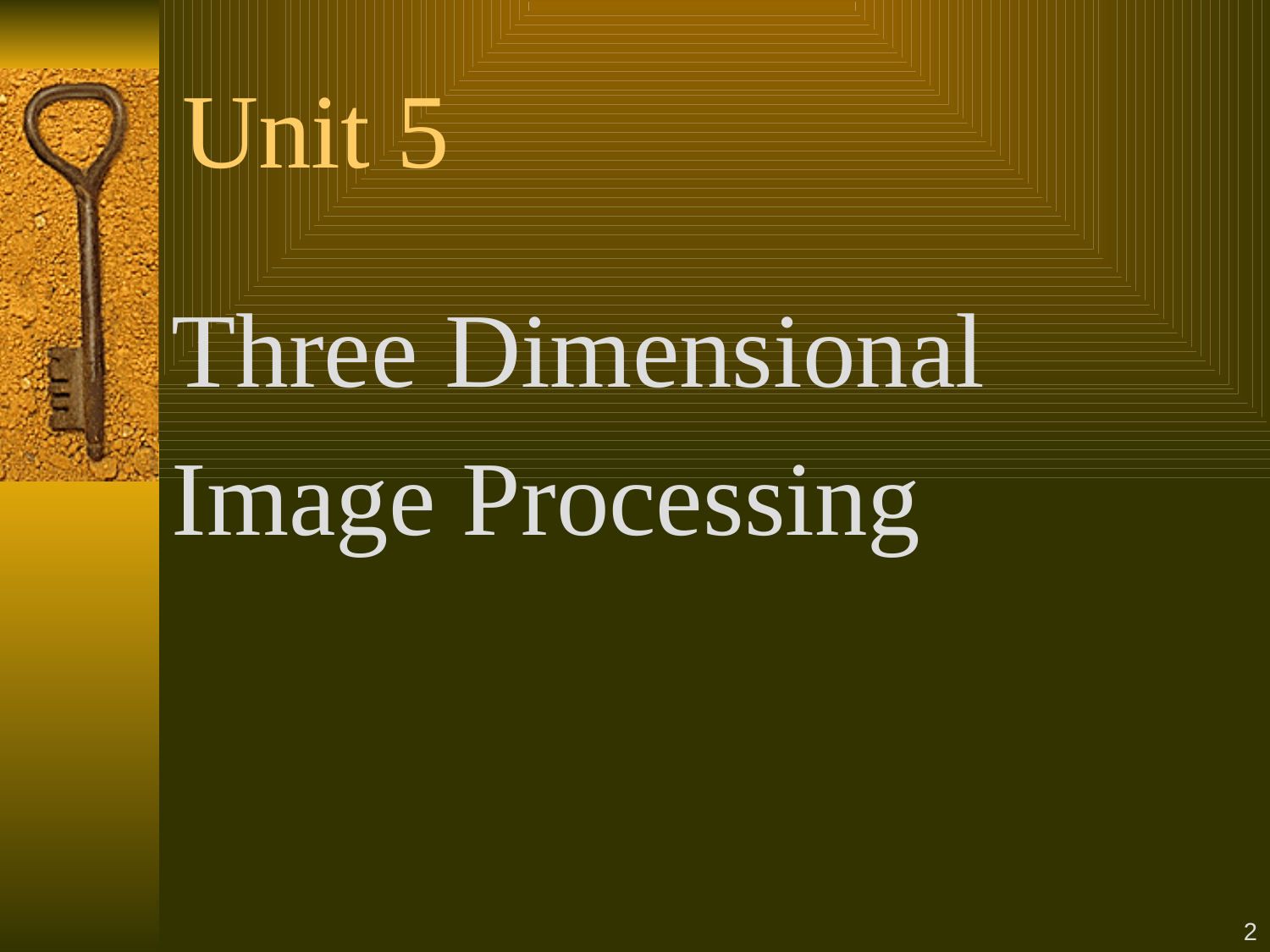

# Unit 5
Three Dimensional
Image Processing
2